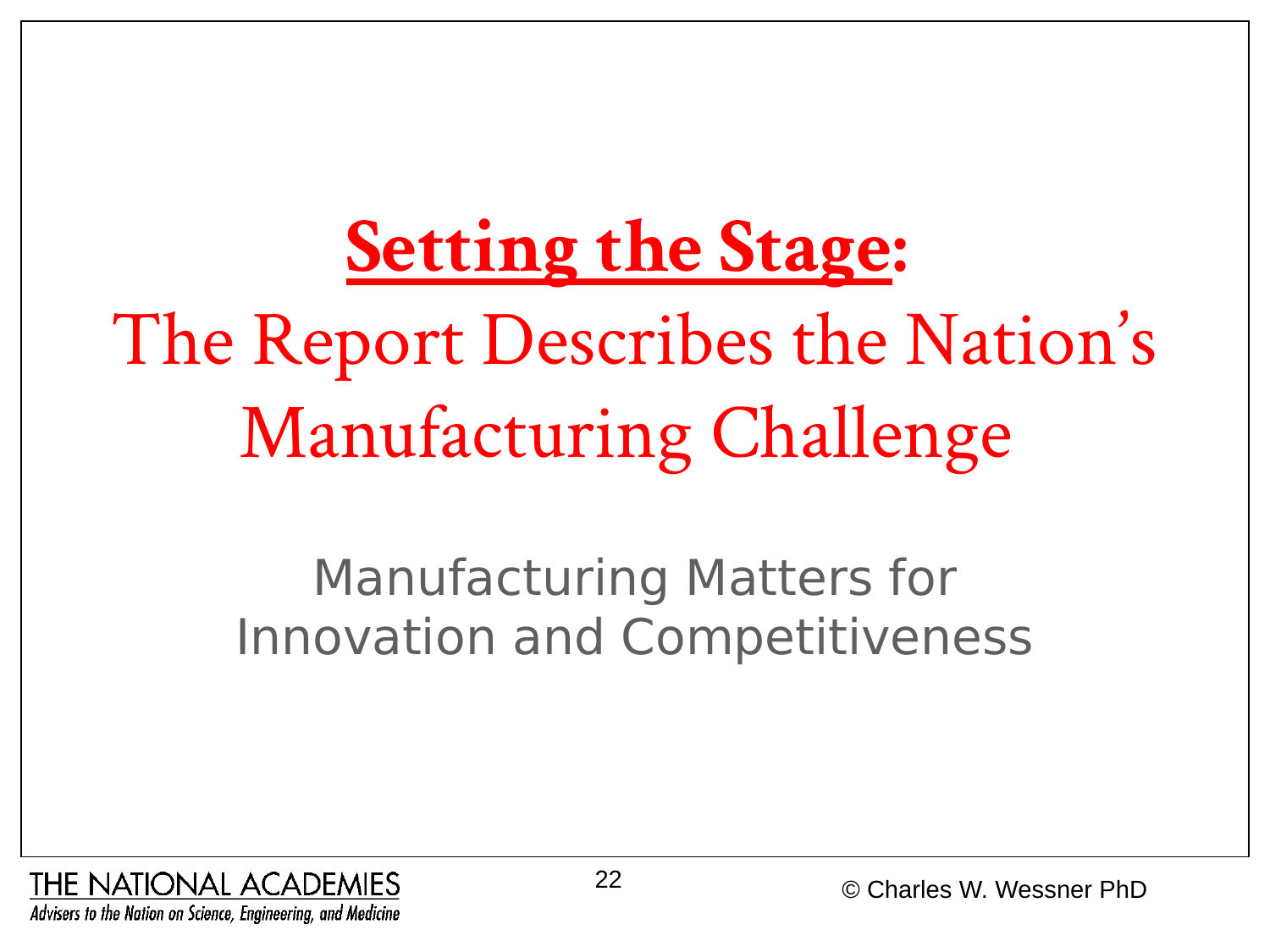

# Setting the Stage: The Report Describes the Nation’s Manufacturing Challenge
Manufacturing Matters for Innovation and Competitiveness
22
© Charles W. Wessner PhD